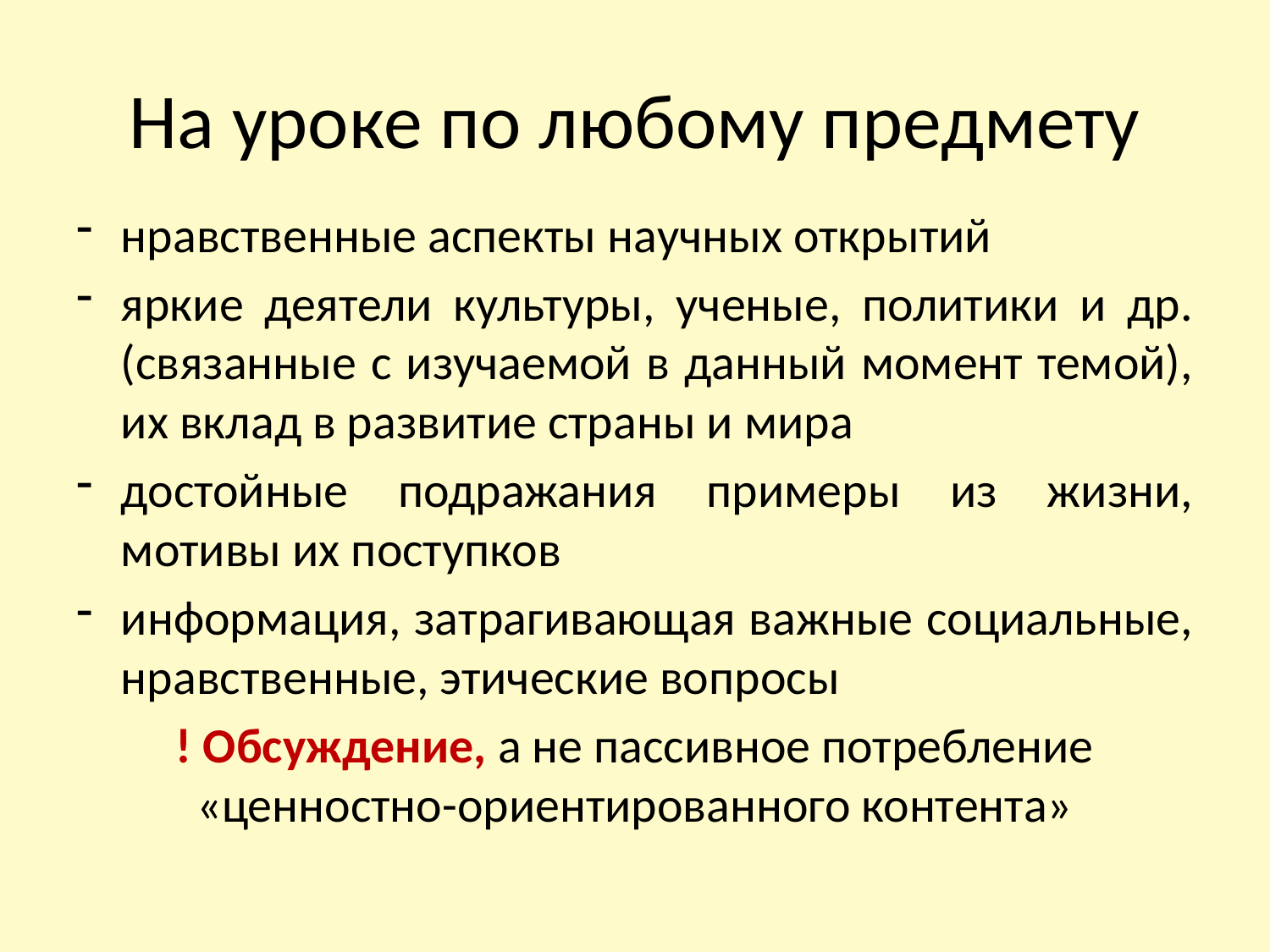

# На уроке по любому предмету
нравственные аспекты научных открытий
яркие деятели культуры, ученые, политики и др. (связанные с изучаемой в данный момент темой), их вклад в развитие страны и мира
достойные подражания примеры из жизни, мотивы их поступков
информация, затрагивающая важные социальные, нравственные, этические вопросы
! Обсуждение, а не пассивное потребление «ценностно-ориентированного контента»